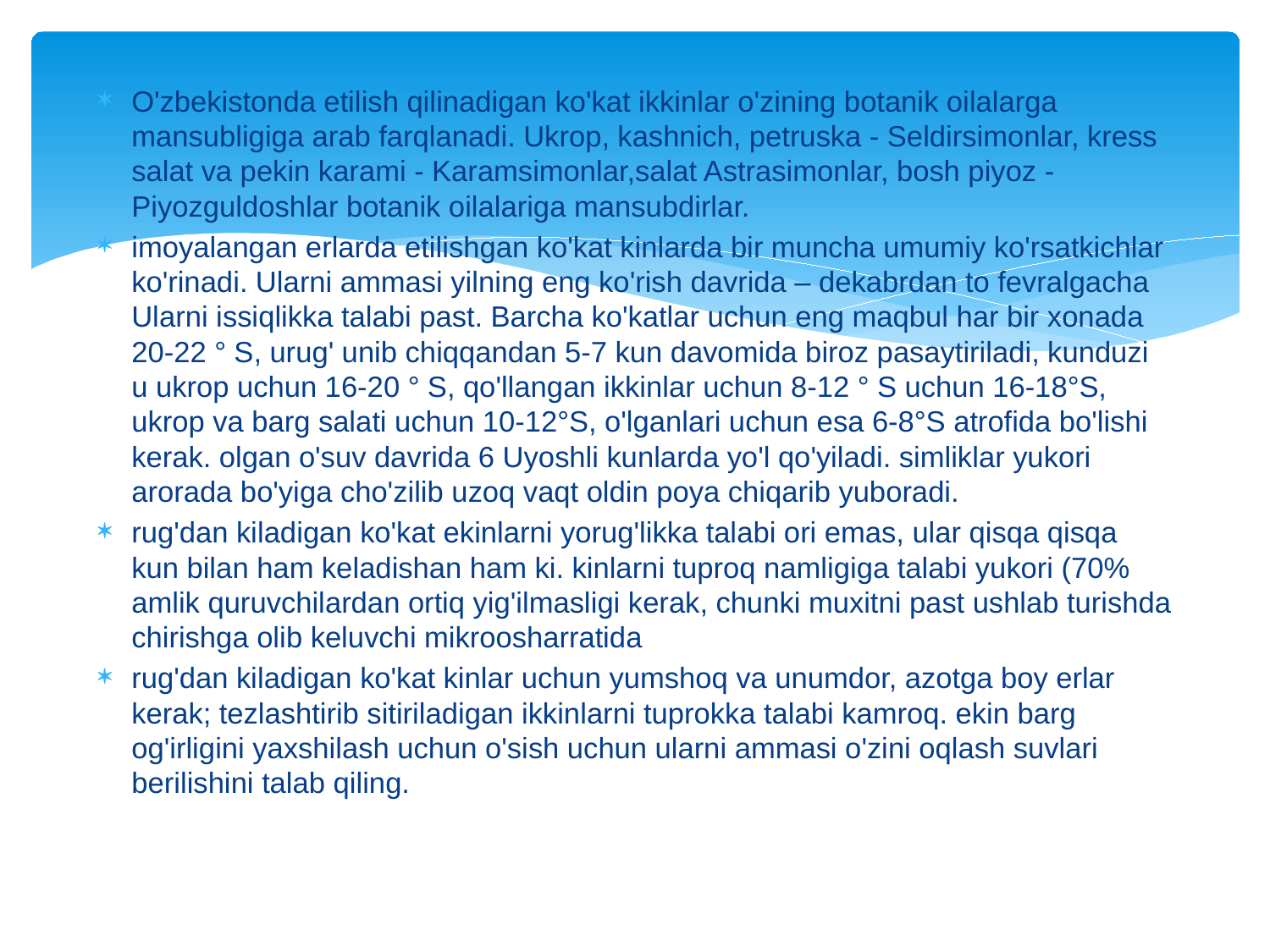

O'zbekistonda etilish qilinadigan ko'kat ikkinlar o'zining botanik oilalarga mansubligiga arab farqlanadi. Ukrop, kashnich, petruska - Seldirsimonlar, kress salat va pekin karami - Karamsimonlar,salat Astrasimonlar, bosh piyoz - Piyozguldoshlar botanik oilalariga mansubdirlar.
imoyalangan erlarda etilishgan ko'kat kinlarda bir muncha umumiy ko'rsatkichlar ko'rinadi. Ularni ammasi yilning eng ko'rish davrida – dekabrdan to fevralgacha Ularni issiqlikka talabi past. Barcha ko'katlar uchun eng maqbul har bir xonada 20-22 ° S, urug' unib chiqqandan 5-7 kun davomida biroz pasaytiriladi, kunduzi u ukrop uchun 16-20 ° S, qo'llangan ikkinlar uchun 8-12 ° S uchun 16-18°S, ukrop va barg salati uchun 10-12°S, o'lganlari uchun esa 6-8°S atrofida bo'lishi kerak. olgan o'suv davrida 6 Uyoshli kunlarda yo'l qo'yiladi. simliklar yukori arorada bo'yiga cho'zilib uzoq vaqt oldin poya chiqarib yuboradi.
rug'dan kiladigan ko'kat ekinlarni yorug'likka talabi ori emas, ular qisqa qisqa kun bilan ham keladishan ham ki. kinlarni tuproq namligiga talabi yukori (70% amlik quruvchilardan ortiq yig'ilmasligi kerak, chunki muxitni past ushlab turishda chirishga olib keluvchi mikroosharratida
rug'dan kiladigan ko'kat kinlar uchun yumshoq va unumdor, azotga boy erlar kerak; tezlashtirib sitiriladigan ikkinlarni tuprokka talabi kamroq. ekin barg og'irligini yaxshilash uchun o'sish uchun ularni ammasi o'zini oqlash suvlari berilishini talab qiling.